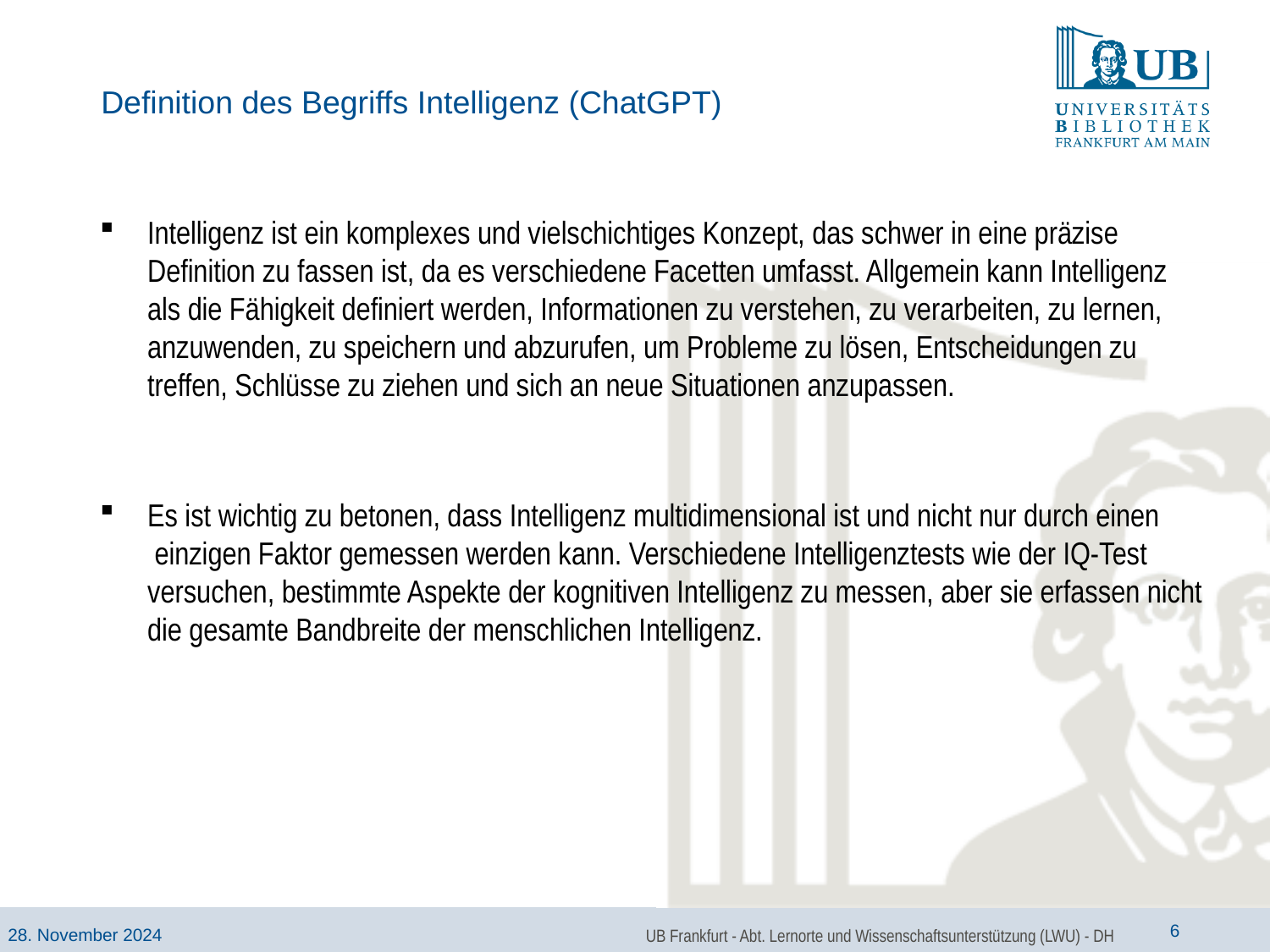

# Definition des Begriffs Intelligenz (ChatGPT)
Intelligenz ist ein komplexes und vielschichtiges Konzept, das schwer in eine präzise Definition zu fassen ist, da es verschiedene Facetten umfasst. Allgemein kann Intelligenz als die Fähigkeit definiert werden, Informationen zu verstehen, zu verarbeiten, zu lernen, anzuwenden, zu speichern und abzurufen, um Probleme zu lösen, Entscheidungen zu treffen, Schlüsse zu ziehen und sich an neue Situationen anzupassen.

Es ist wichtig zu betonen, dass Intelligenz multidimensional ist und nicht nur durch einen       einzigen Faktor gemessen werden kann. Verschiedene Intelligenztests wie der IQ-Test versuchen, bestimmte Aspekte der kognitiven Intelligenz zu messen, aber sie erfassen nicht die gesamte Bandbreite der menschlichen Intelligenz.

UB Frankfurt - Abt. Lernorte und Wissenschaftsunterstützung (LWU) - DH